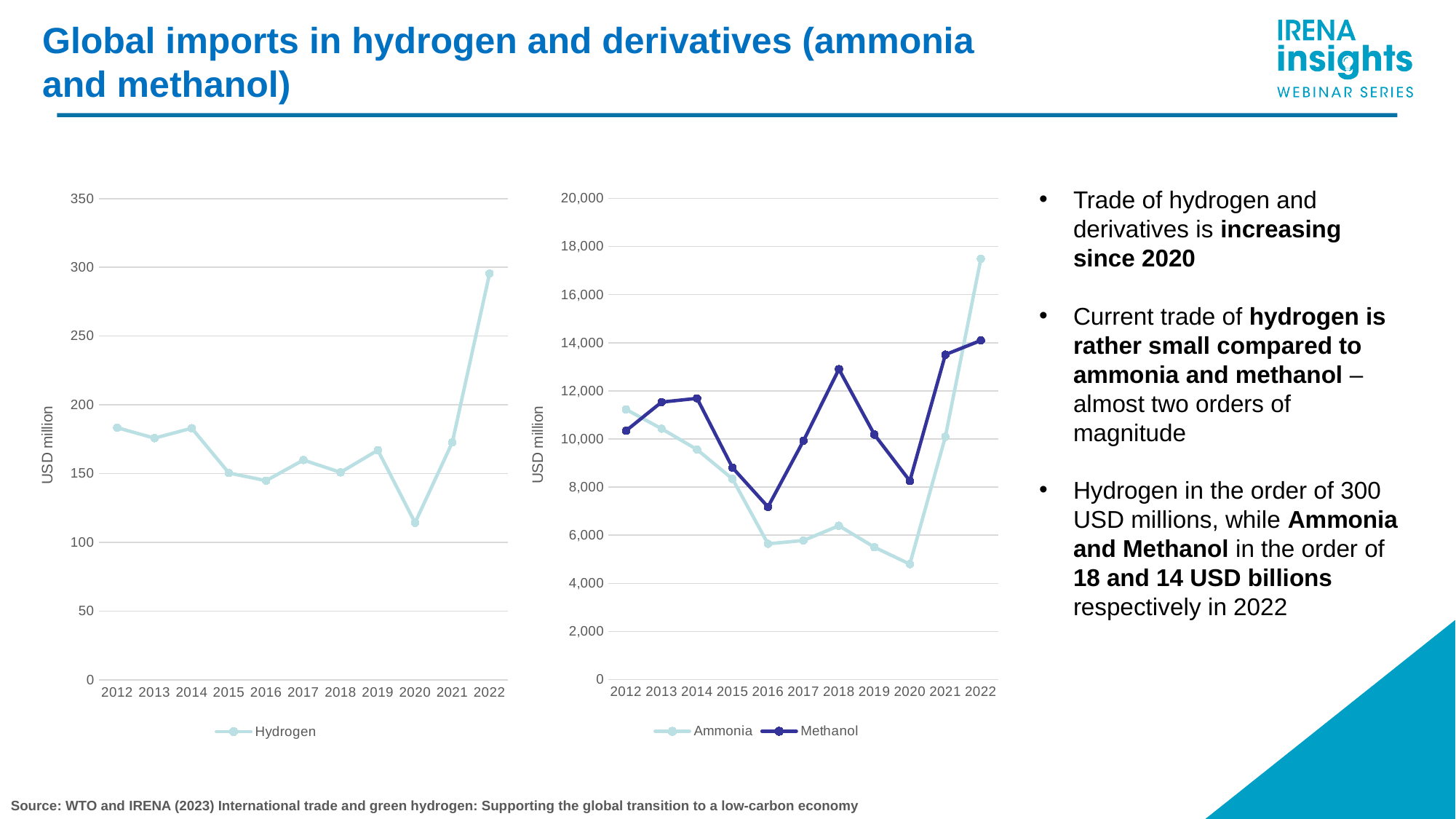

Global imports in hydrogen and derivatives (ammonia and methanol)

### Chart

| Category | Ammonia | Methanol |
|---|---|---|
| 2012 | 11226.690494233633 | 10345.230332063173 |
| 2013 | 10428.757759073984 | 11531.997733637714 |
| 2014 | 9560.422519985066 | 11688.537944908208 |
| 2015 | 8338.797126992324 | 8805.339729320109 |
| 2016 | 5642.685830050514 | 7174.814722358794 |
| 2017 | 5779.649352973687 | 9925.708353278376 |
| 2018 | 6392.599818007638 | 12901.172622831647 |
| 2019 | 5501.547163290196 | 10182.66711761629 |
| 2020 | 4797.233659312417 | 8255.160874217569 |
| 2021 | 10094.08500275906 | 13505.351070100354 |
| 2022 | 17487.09507021368 | 14094.34060135856 |

### Chart

| Category | Hydrogen |
|---|---|
| 2012 | 183.3697196635523 |
| 2013 | 175.82375376430363 |
| 2014 | 183.02740737078335 |
| 2015 | 150.3965010814538 |
| 2016 | 144.8565333656462 |
| 2017 | 159.90296998894388 |
| 2018 | 150.8966422470204 |
| 2019 | 167.04714658655595 |
| 2020 | 114.2529380232679 |
| 2021 | 172.7279124556912 |
| 2022 | 295.409116733867 |
Trade of hydrogen and derivatives is increasing since 2020

Current trade of hydrogen is rather small compared to ammonia and methanol – almost two orders of magnitude

Hydrogen in the order of 300 USD millions, while Ammonia and Methanol in the order of 18 and 14 USD billions respectively in 2022
Source: WTO and IRENA (2023) International trade and green hydrogen: Supporting the global transition to a low-carbon economy